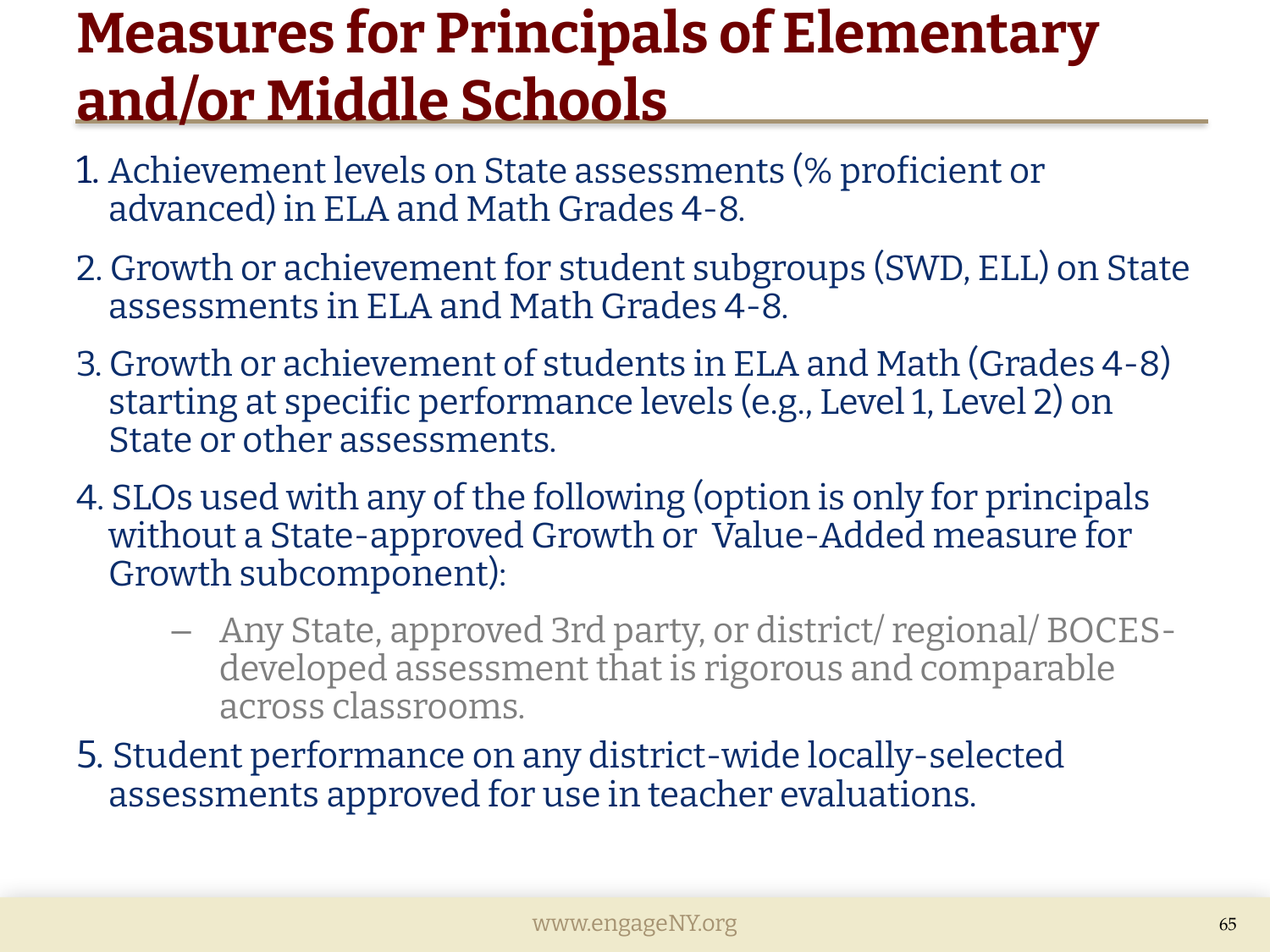

Measures for Principals of Elementary and/or Middle Schools
1. Achievement levels on State assessments (% proficient or advanced) in ELA and Math Grades 4-8.
2. Growth or achievement for student subgroups (SWD, ELL) on State assessments in ELA and Math Grades 4-8.
3. Growth or achievement of students in ELA and Math (Grades 4-8) starting at specific performance levels (e.g., Level 1, Level 2) on State or other assessments.
4. SLOs used with any of the following (option is only for principals without a State-approved Growth or  Value-Added measure for Growth subcomponent):
Any State, approved 3rd party, or district/ regional/ BOCES- developed assessment that is rigorous and comparable across classrooms.
5. Student performance on any district-wide locally-selected assessments approved for use in teacher evaluations.

	65